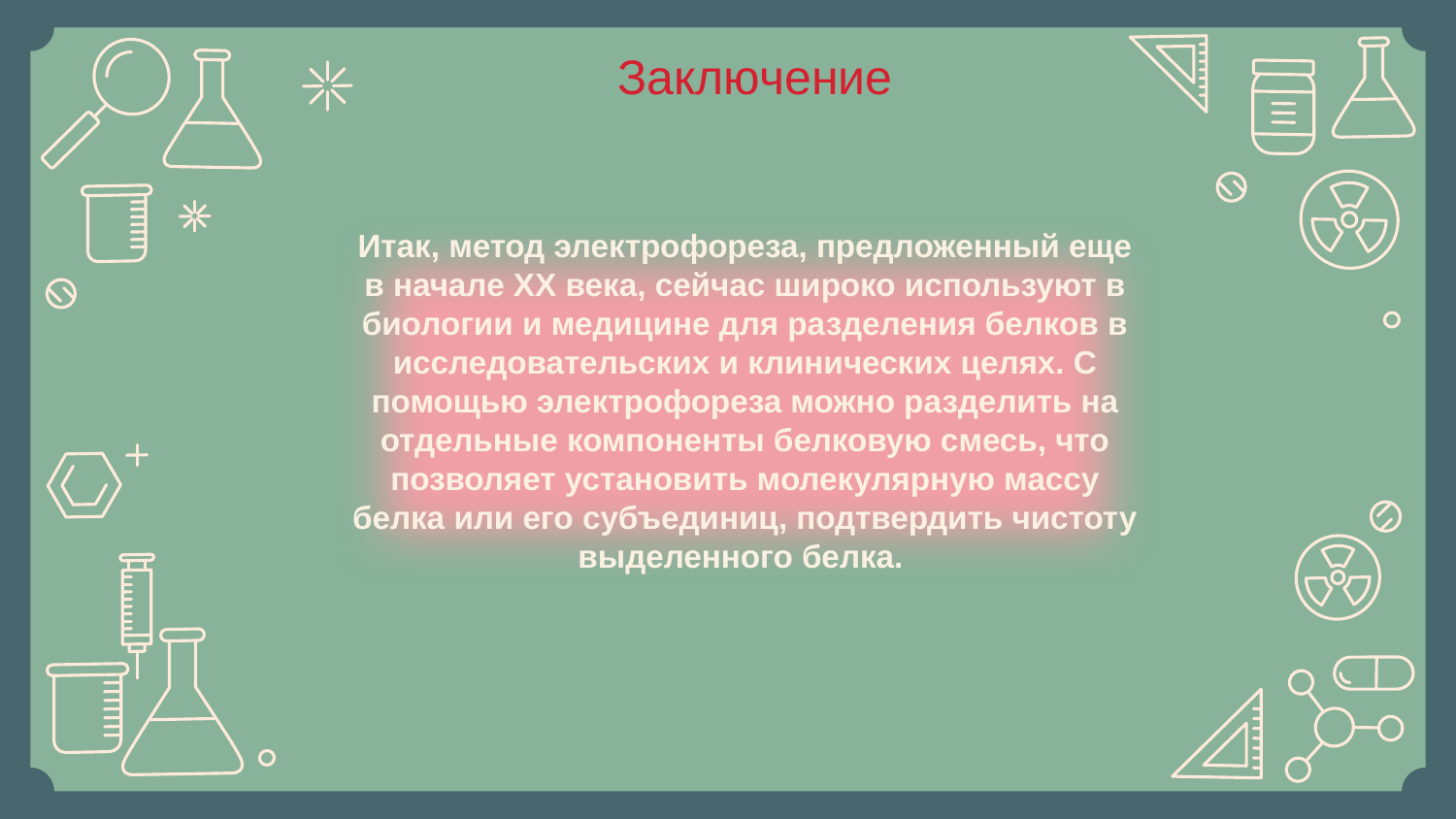

# Заключение
Итак, метод электрофореза, предложенный еще в начале ХХ века, сейчас широко используют в биологии и медицине для разделения белков в исследовательских и клинических целях. С помощью электрофореза можно разделить на отдельные компоненты белковую смесь, что позволяет установить молекулярную массу белка или его субъединиц, подтвердить чистоту выделенного белка.